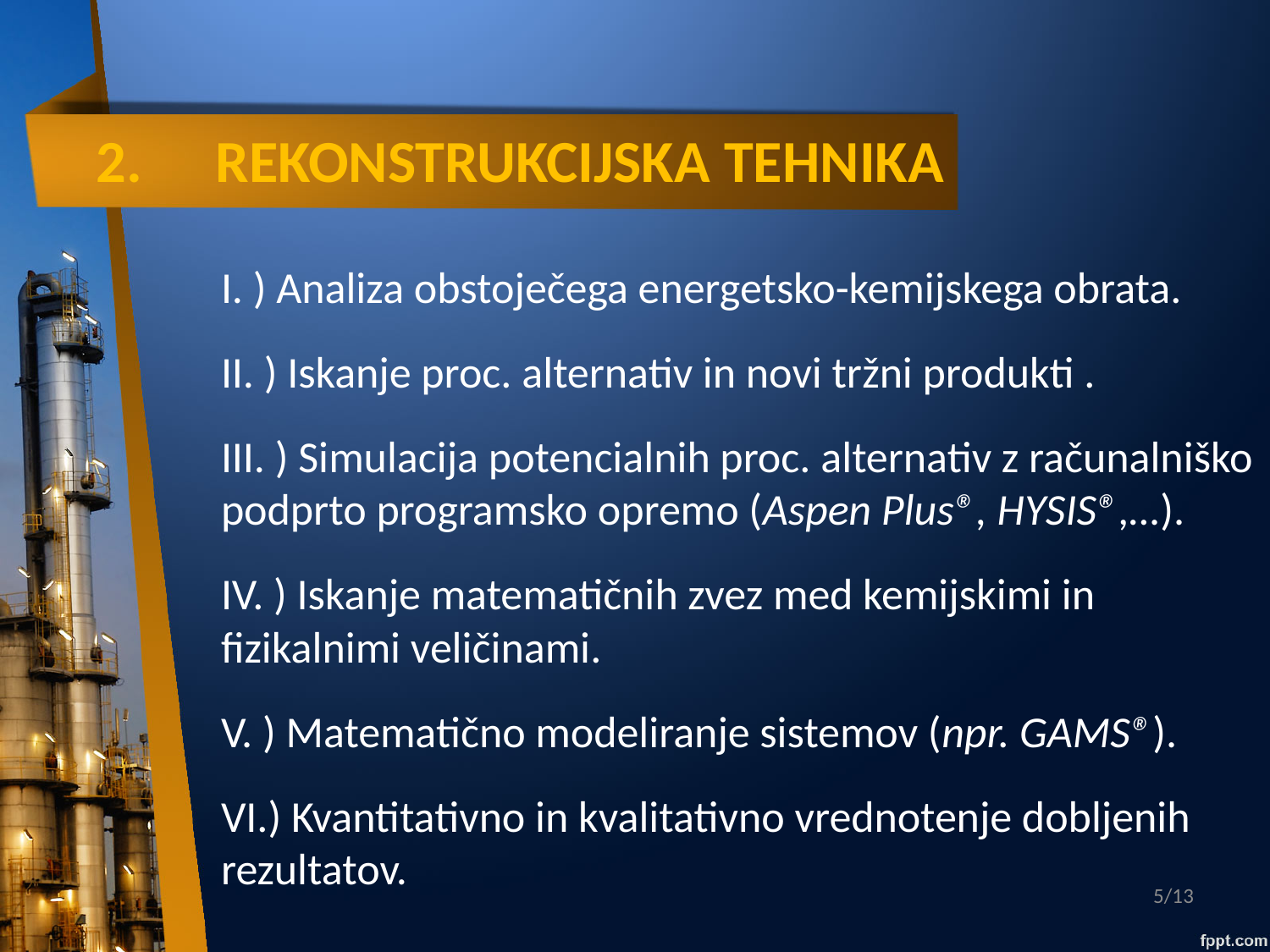

# 2. 	REKONSTRUKCIJSKA TEHNIKA
I. ) Analiza obstoječega energetsko-kemijskega obrata.
II. ) Iskanje proc. alternativ in novi tržni produkti .
III. ) Simulacija potencialnih proc. alternativ z računalniško podprto programsko opremo (Aspen Plus®, HYSIS®,…).
IV. ) Iskanje matematičnih zvez med kemijskimi in fizikalnimi veličinami.
V. ) Matematično modeliranje sistemov (npr. GAMS®).
VI.) Kvantitativno in kvalitativno vrednotenje dobljenih rezultatov.
5/13